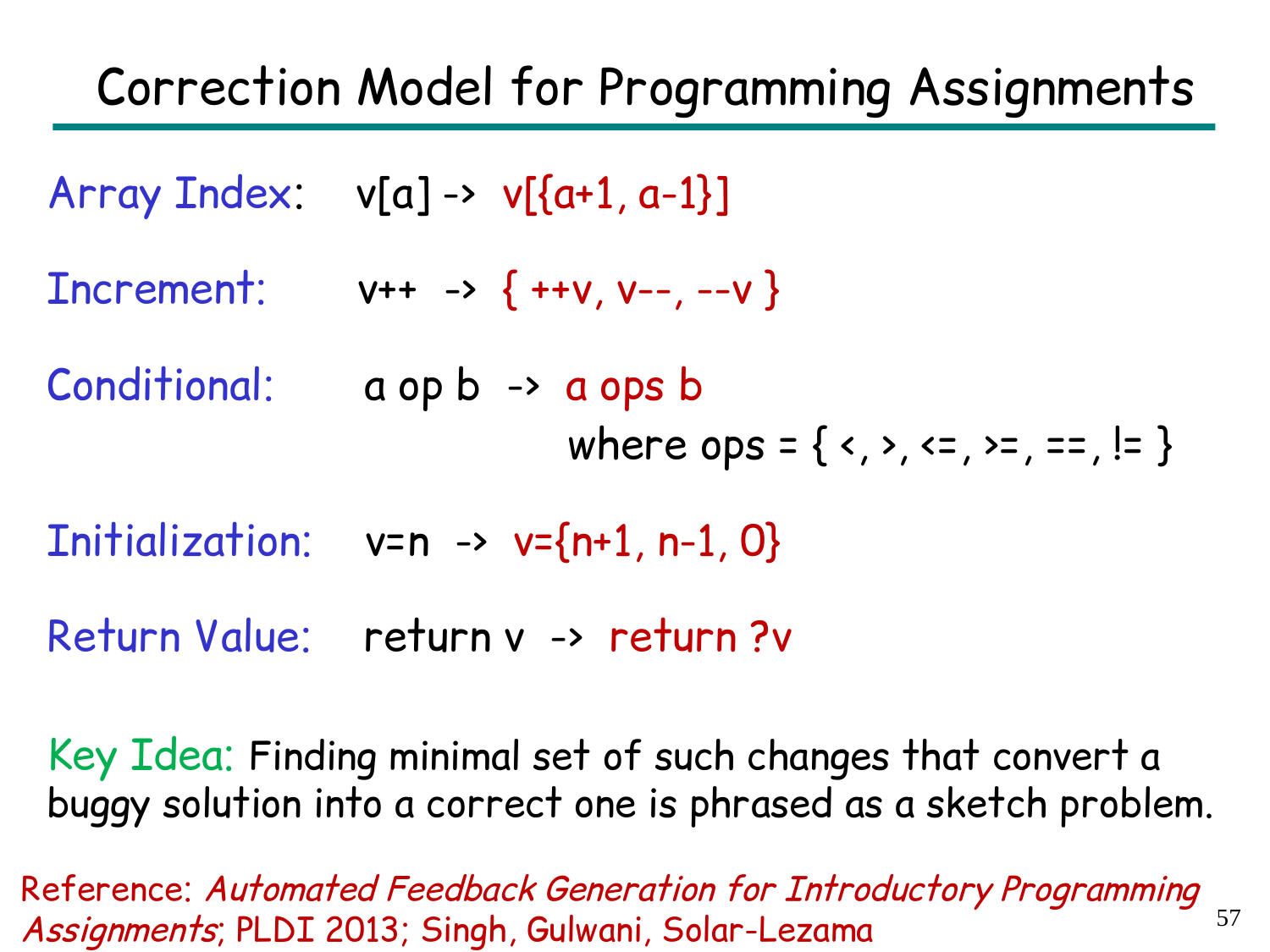

# Correction Model for Programming Assignments
Array Index:    v[a] ->  v[{a+1, a-1}]

Increment:       v++  ->  { ++v, v--, --v }

Conditional:       a op b  ->  a ops b
			           where ops = { <, >, <=, >=, ==, != }

Initialization:    v=n  ->  v={n+1, n-1, 0}

Return Value:    return v  ->  return ?v

Key Idea: Finding minimal set of such changes that convert a buggy solution into a correct one is phrased as a sketch problem.
Reference: Automated Feedback Generation for Introductory Programming Assignments; PLDI 2013; Singh, Gulwani, Solar-Lezama
57